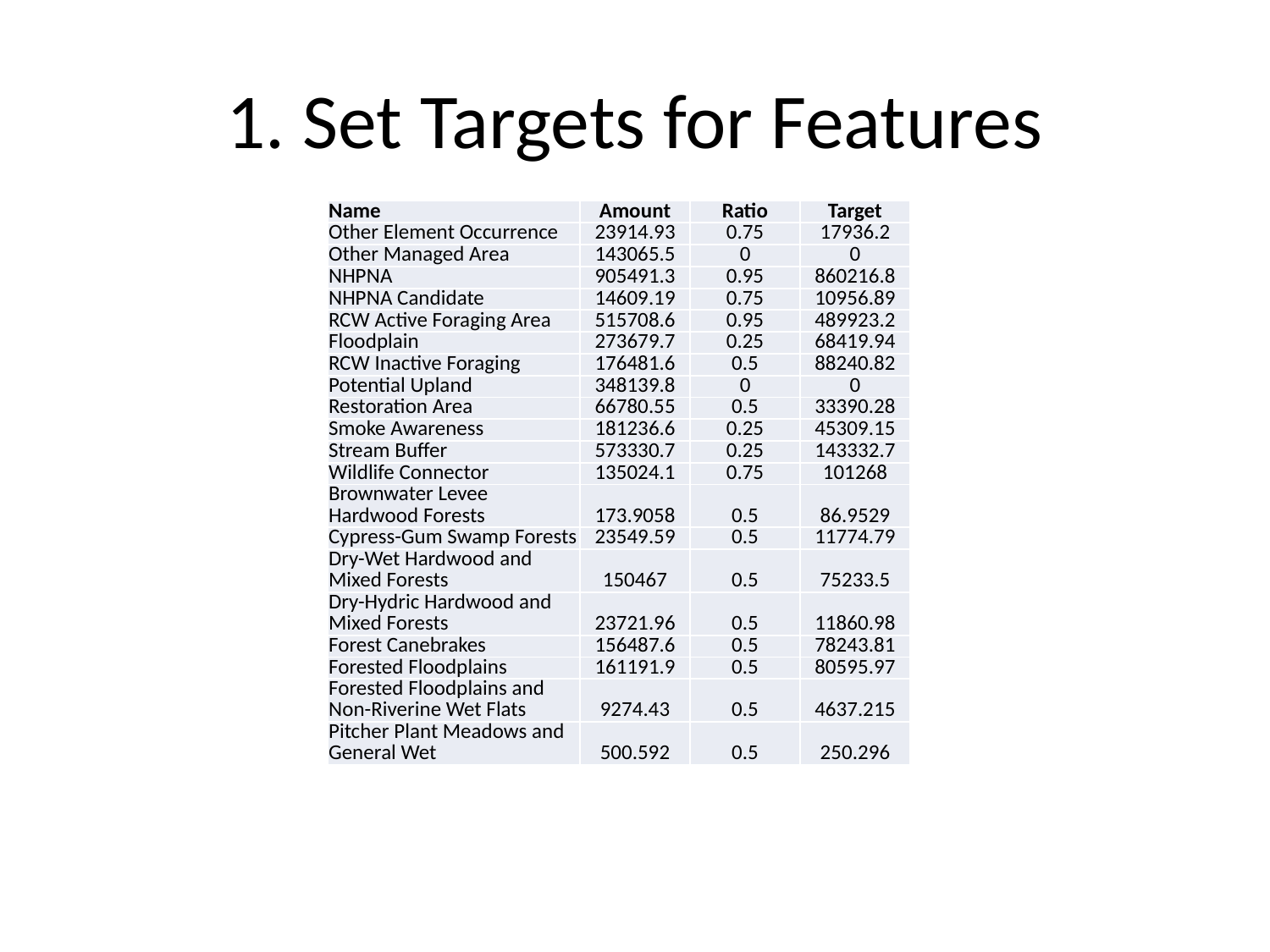

# 1. Set Targets for Features
| Name | Amount | Ratio | Target |
| --- | --- | --- | --- |
| Other Element Occurrence | 23914.93 | 0.75 | 17936.2 |
| Other Managed Area | 143065.5 | 0 | 0 |
| NHPNA | 905491.3 | 0.95 | 860216.8 |
| NHPNA Candidate | 14609.19 | 0.75 | 10956.89 |
| RCW Active Foraging Area | 515708.6 | 0.95 | 489923.2 |
| Floodplain | 273679.7 | 0.25 | 68419.94 |
| RCW Inactive Foraging | 176481.6 | 0.5 | 88240.82 |
| Potential Upland | 348139.8 | 0 | 0 |
| Restoration Area | 66780.55 | 0.5 | 33390.28 |
| Smoke Awareness | 181236.6 | 0.25 | 45309.15 |
| Stream Buffer | 573330.7 | 0.25 | 143332.7 |
| Wildlife Connector | 135024.1 | 0.75 | 101268 |
| Brownwater Levee Hardwood Forests | 173.9058 | 0.5 | 86.9529 |
| Cypress-Gum Swamp Forests | 23549.59 | 0.5 | 11774.79 |
| Dry-Wet Hardwood and Mixed Forests | 150467 | 0.5 | 75233.5 |
| Dry-Hydric Hardwood and Mixed Forests | 23721.96 | 0.5 | 11860.98 |
| Forest Canebrakes | 156487.6 | 0.5 | 78243.81 |
| Forested Floodplains | 161191.9 | 0.5 | 80595.97 |
| Forested Floodplains and Non-Riverine Wet Flats | 9274.43 | 0.5 | 4637.215 |
| Pitcher Plant Meadows and General Wet | 500.592 | 0.5 | 250.296 |